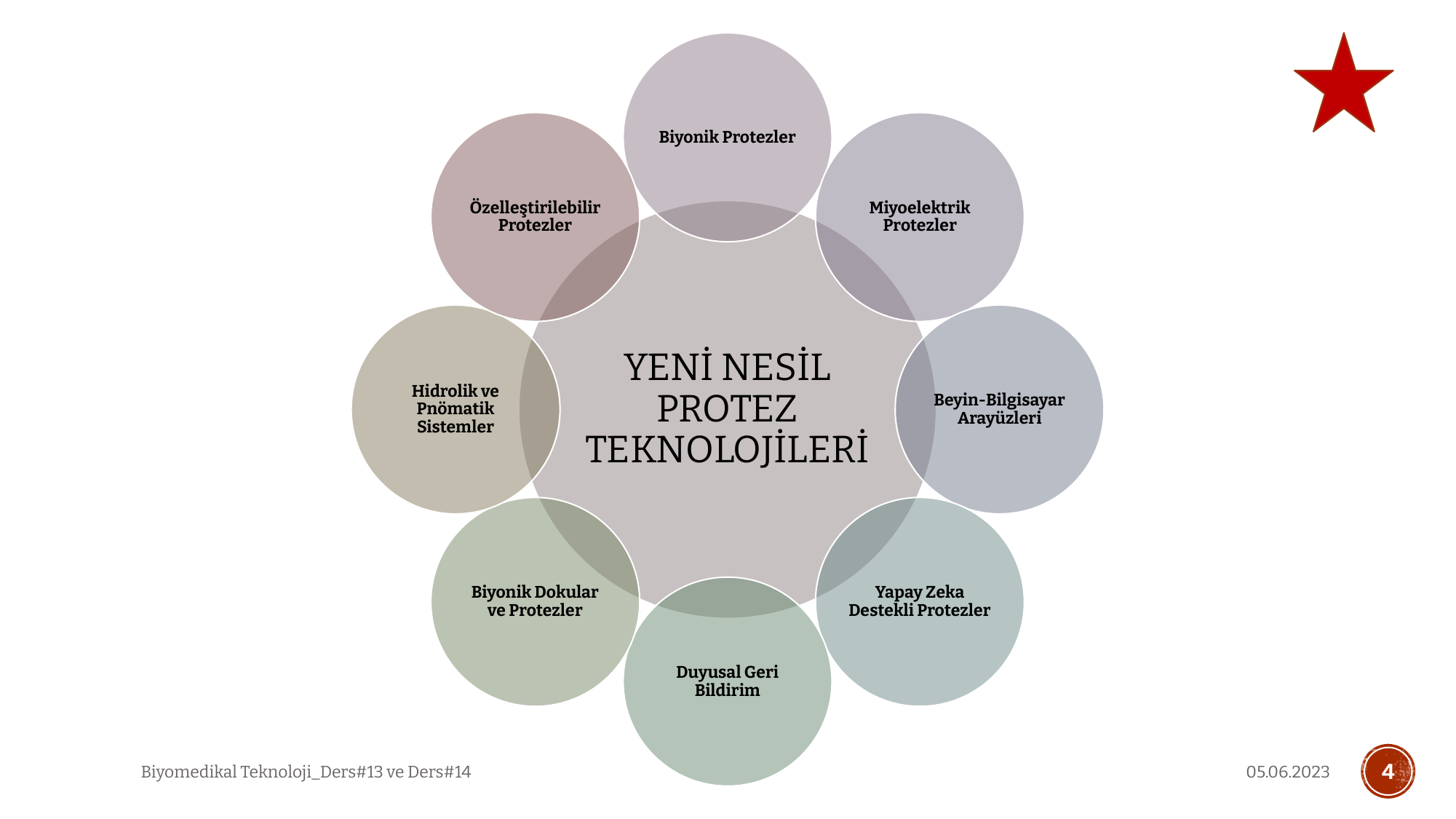

YENİ NESİL PROTEZ TEKNOLOJİLERİ
Biyonik Protezler
Miyoelektrik Protezler
Beyin-Bilgisayar Arayüzleri
Yapay Zeka Destekli Protezler
Duyusal Geri Bildirim
Biyonik Dokular ve Protezler
Hidrolik ve Pnömatik Sistemler
Özelleştirilebilir Protezler

Biyomedikal Teknoloji_Ders#13 ve Ders#14
05.06.2023
4